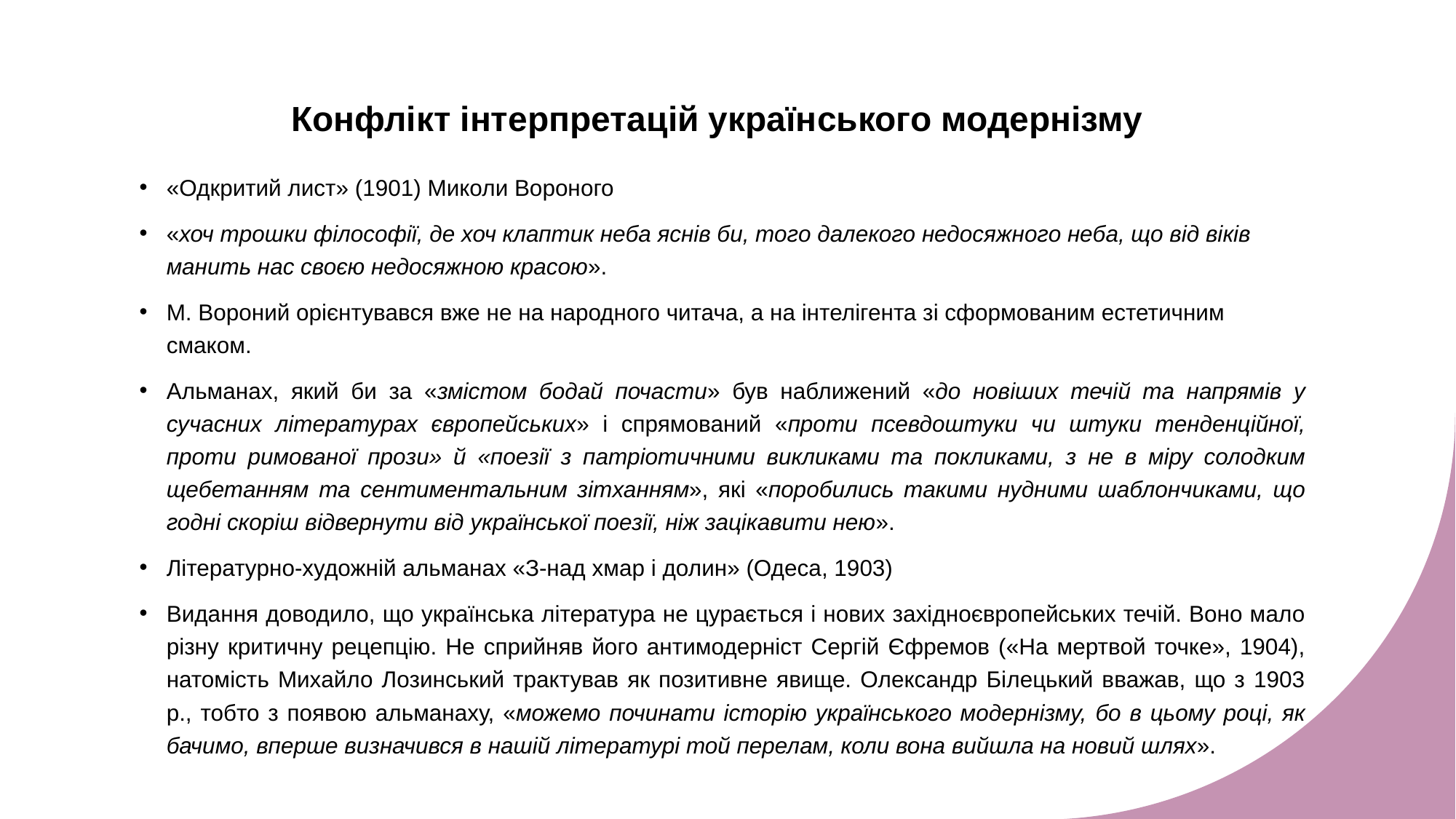

# Конфлікт інтерпретацій українського модернізму
«Одкритий лист» (1901) Миколи Вороного
«хоч трошки філософії, де хоч клаптик неба яснів би, того далекого недосяжного неба, що від віків манить нас своєю недосяжною красою».
М. Вороний орієнтувався вже не на народного читача, а на інтелігента зі сформованим естетичним смаком.
Альманах, який би за «змістом бодай почасти» був наближений «до новіших течій та напрямів у сучасних літературах європейських» і спрямований «проти псевдоштуки чи штуки тенденційної, проти римованої прози» й «поезії з патріотичними викликами та покликами, з не в міру солодким щебетанням та сентиментальним зітханням», які «поробились такими нудними шаблончиками, що годні скоріш відвернути від української поезії, ніж зацікавити нею».
Літературно-художній альманах «З-над хмар і долин» (Одеса, 1903)
Видання доводило, що українська література не цурається і нових західноєвропейських течій. Воно мало різну критичну рецепцію. Не сприйняв його антимодерніст Сергій Єфремов («На мертвой точке», 1904), натомість Михайло Лозинський трактував як позитивне явище. Олександр Білецький вважав, що з 1903 р., тобто з появою альманаху, «можемо починати історію українського модернізму, бо в цьому році, як бачимо, вперше визначився в нашій літературі той перелам, коли вона вийшла на новий шлях».